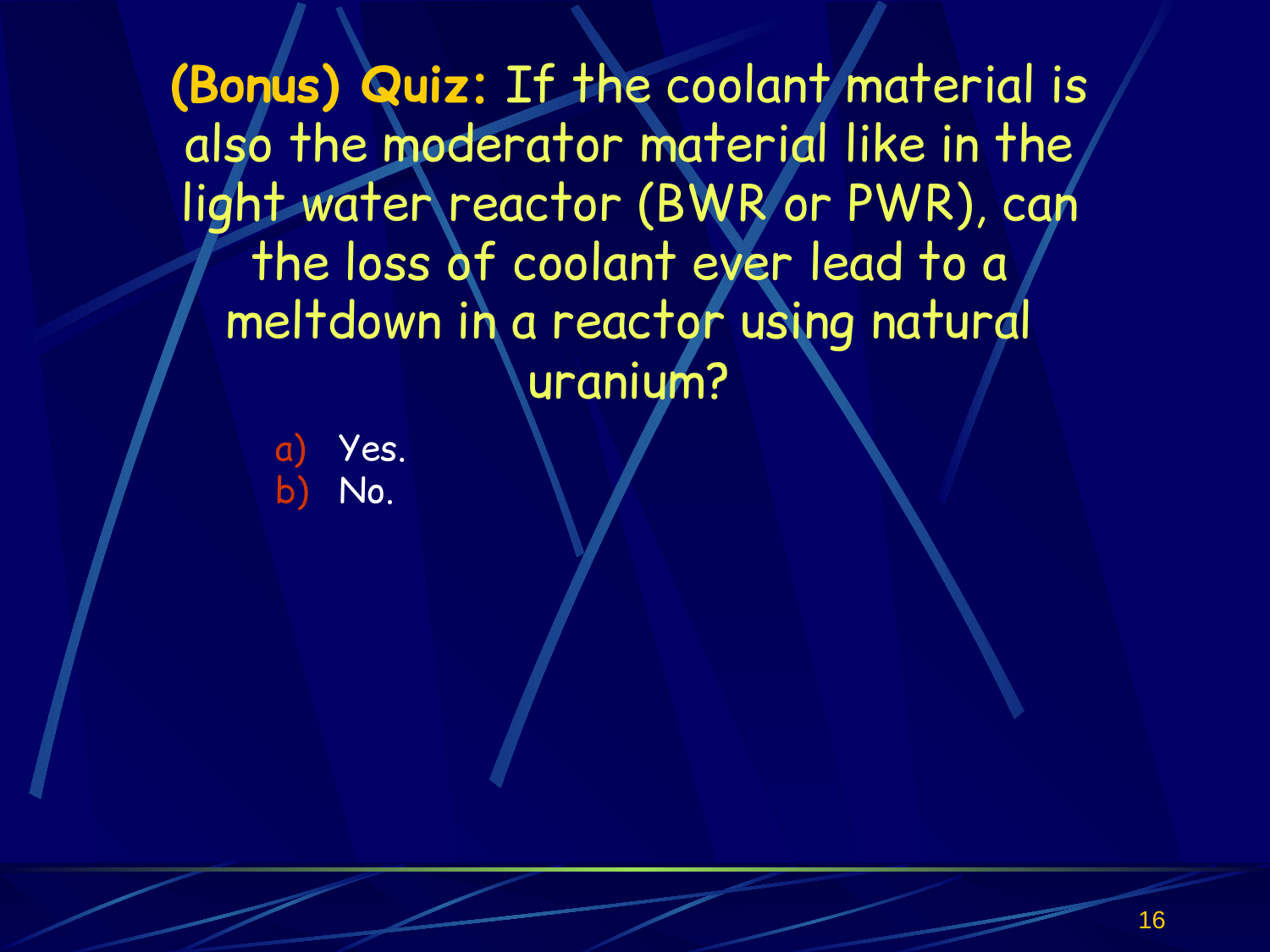

# (Bonus) Quiz: If the coolant material is also the moderator material like in the light water reactor (BWR or PWR), can the loss of coolant ever lead to a meltdown in a reactor using natural uranium?
Yes.
No.
16